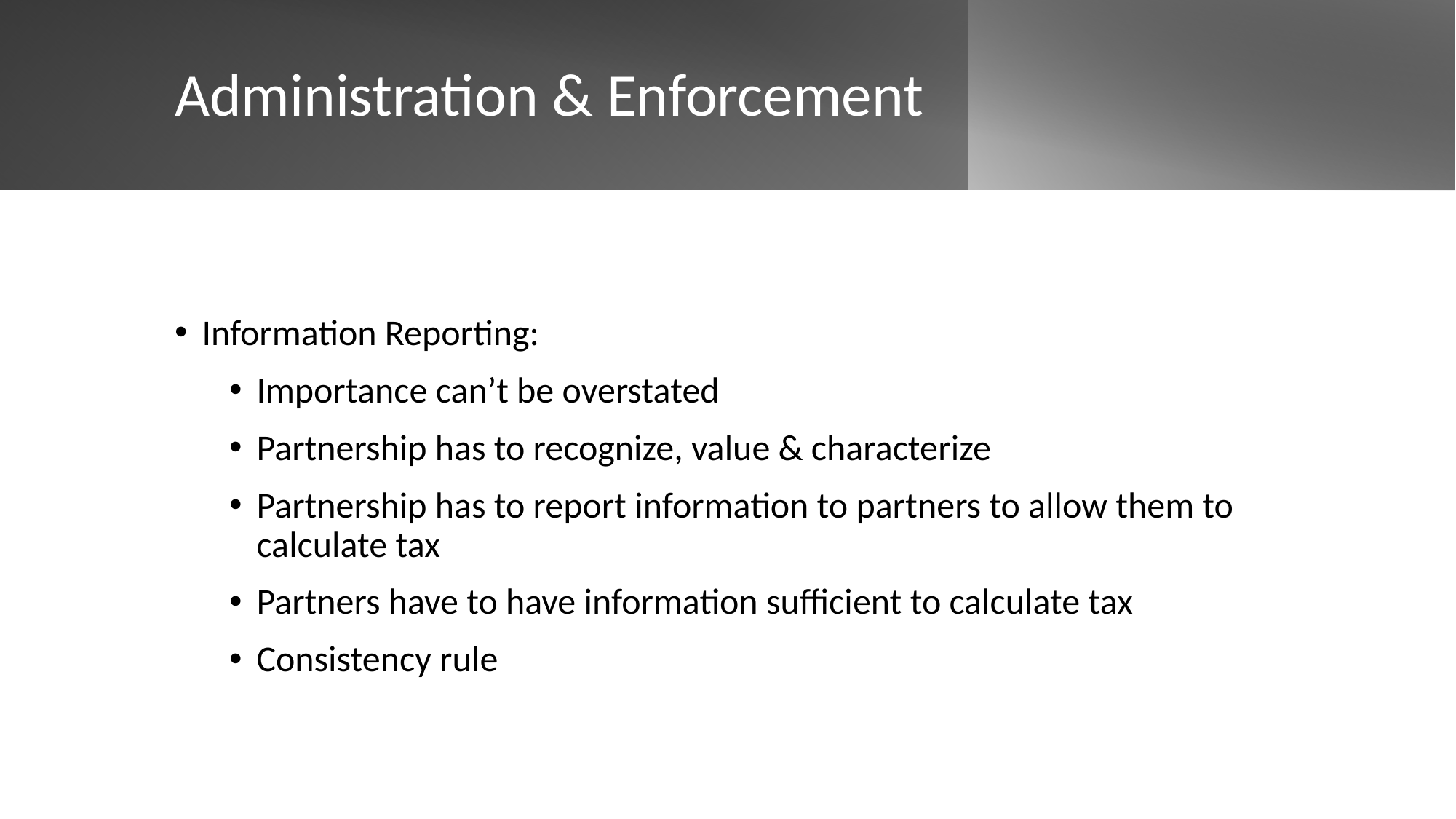

# Administration & Enforcement
Information Reporting:
Importance can’t be overstated
Partnership has to recognize, value & characterize
Partnership has to report information to partners to allow them to calculate tax
Partners have to have information sufficient to calculate tax
Consistency rule